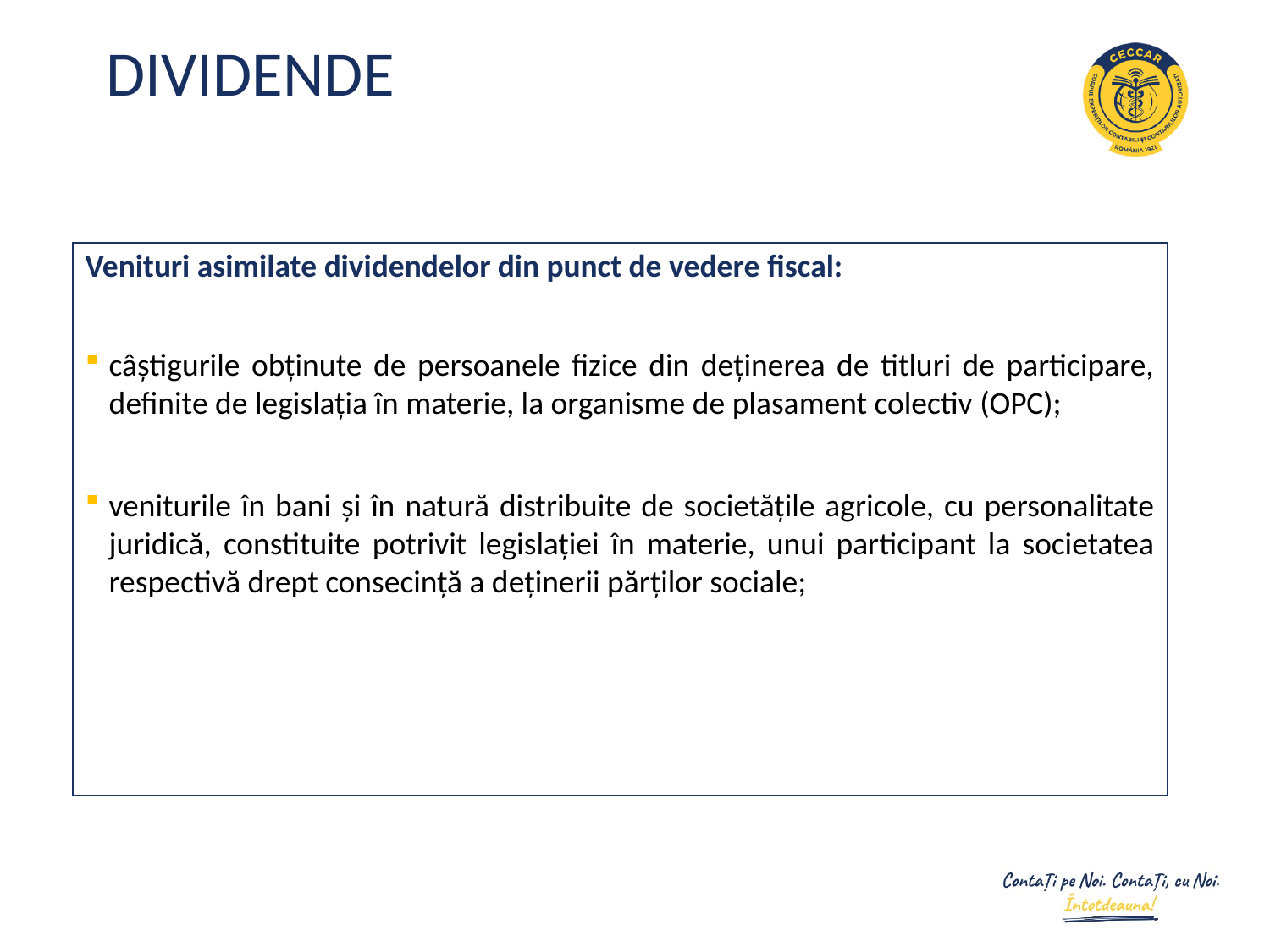

# DIVIDENDE
Venituri asimilate dividendelor din punct de vedere fiscal:

câștigurile obținute de persoanele fizice din deținerea de titluri de participare, definite de legislația în materie, la organisme de plasament colectiv (OPC);

veniturile în bani și în natură distribuite de societățile agricole, cu personalitate juridică, constituite potrivit legislației în materie, unui participant la societatea respectivă drept consecință a deținerii părților sociale;